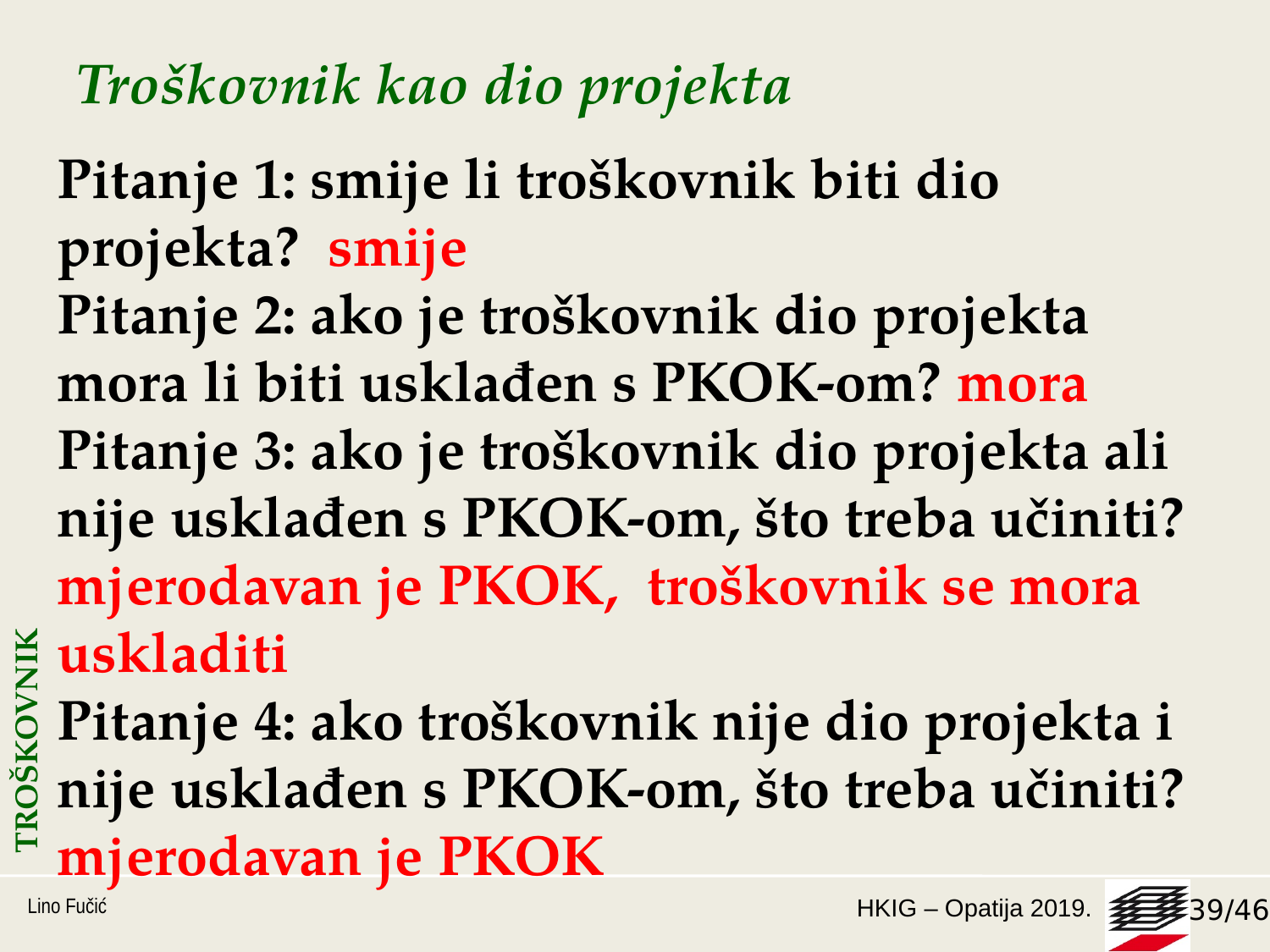

# Troškovnik kao dio projekta
Pitanje 1: smije li troškovnik biti dio projekta?  smije
Pitanje 2: ako je troškovnik dio projekta mora li biti usklađen s PKOK-om? mora
Pitanje 3: ako je troškovnik dio projekta ali nije usklađen s PKOK-om, što treba učiniti? mjerodavan je PKOK,  troškovnik se mora uskladiti
Pitanje 4: ako troškovnik nije dio projekta i nije usklađen s PKOK-om, što treba učiniti? mjerodavan je PKOK
TROŠKOVNIK
Lino Fučić
39/46